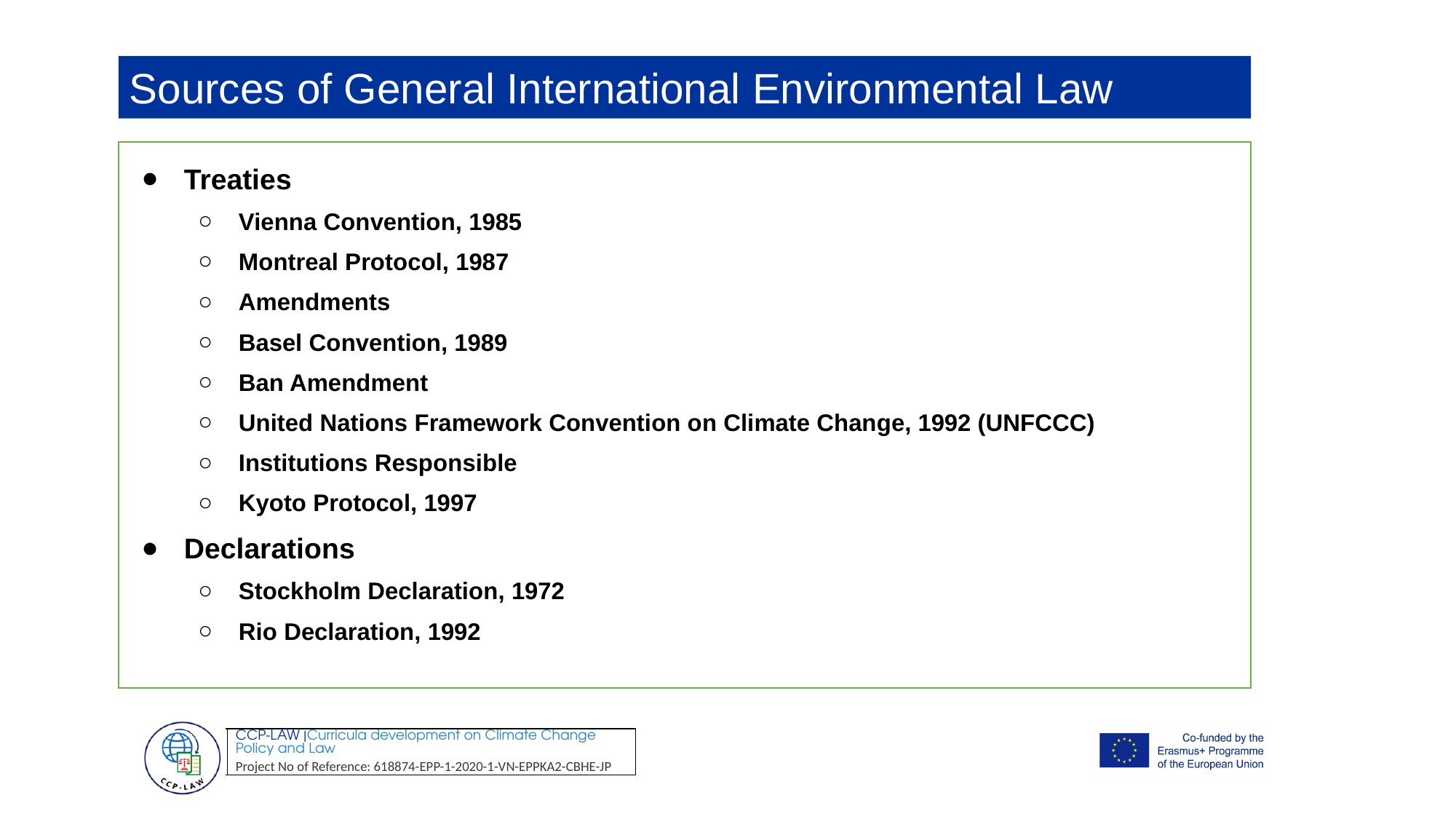

Sources of General International Environmental Law
Treaties
Vienna Convention, 1985
Montreal Protocol, 1987
Amendments
Basel Convention, 1989
Ban Amendment
United Nations Framework Convention on Climate Change, 1992 (UNFCCC)
Institutions Responsible
Kyoto Protocol, 1997
Declarations
Stockholm Declaration, 1972
Rio Declaration, 1992